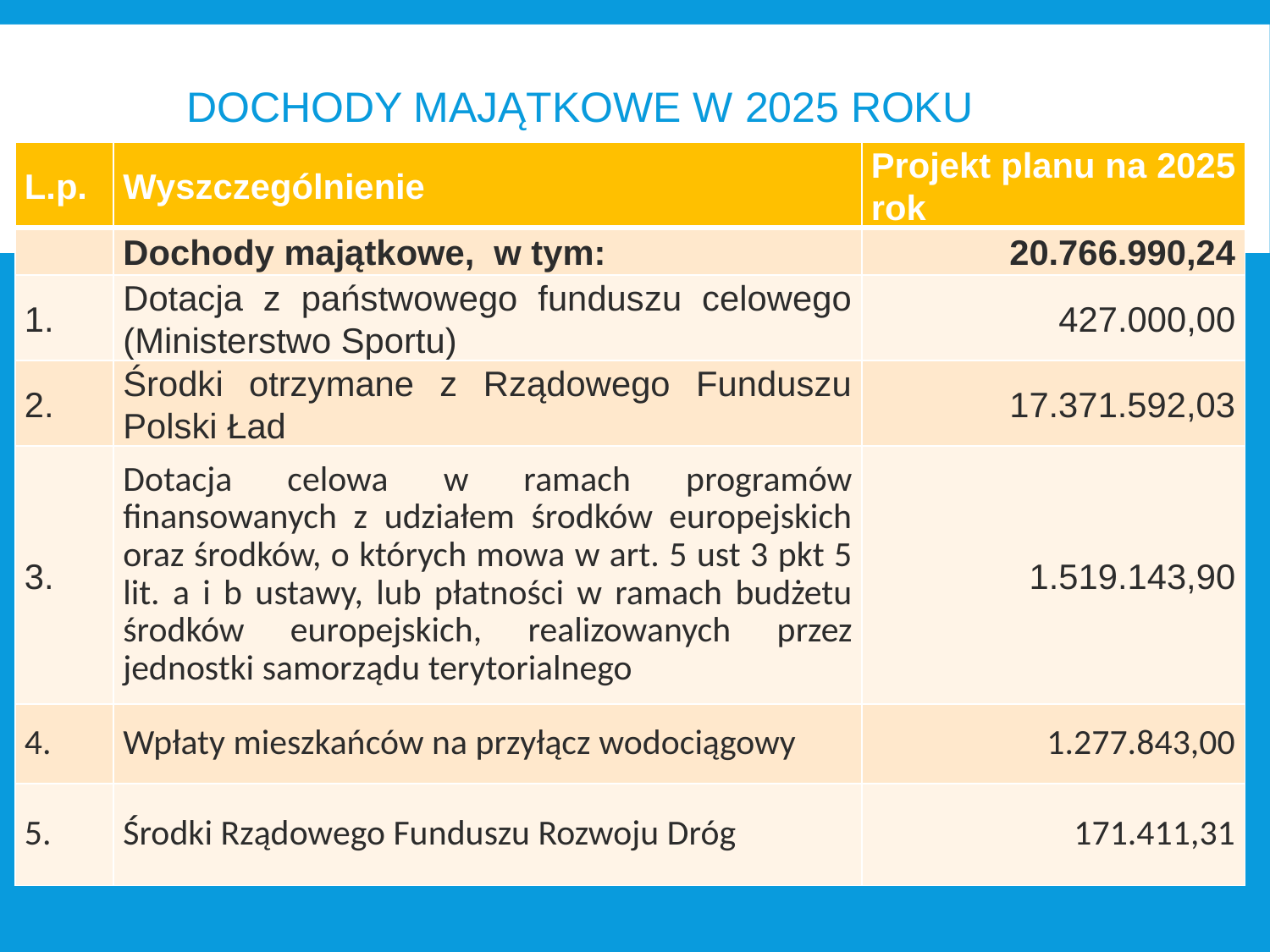

# DOCHODY MAJĄTKOWE W 2025 ROKU
| L.p. | Wyszczególnienie | Projekt planu na 2025 rok |
| --- | --- | --- |
|  | Dochody majątkowe, w tym: | 20.766.990,24 |
| 1. | Dotacja z państwowego funduszu celowego (Ministerstwo Sportu) | 427.000,00 |
| 2. | Środki otrzymane z Rządowego Funduszu Polski Ład | 17.371.592,03 |
| 3. | Dotacja celowa w ramach programów finansowanych z udziałem środków europejskich oraz środków, o których mowa w art. 5 ust 3 pkt 5 lit. a i b ustawy, lub płatności w ramach budżetu środków europejskich, realizowanych przez jednostki samorządu terytorialnego | 1.519.143,90 |
| 4. | Wpłaty mieszkańców na przyłącz wodociągowy | 1.277.843,00 |
| 5. | Środki Rządowego Funduszu Rozwoju Dróg | 171.411,31 |